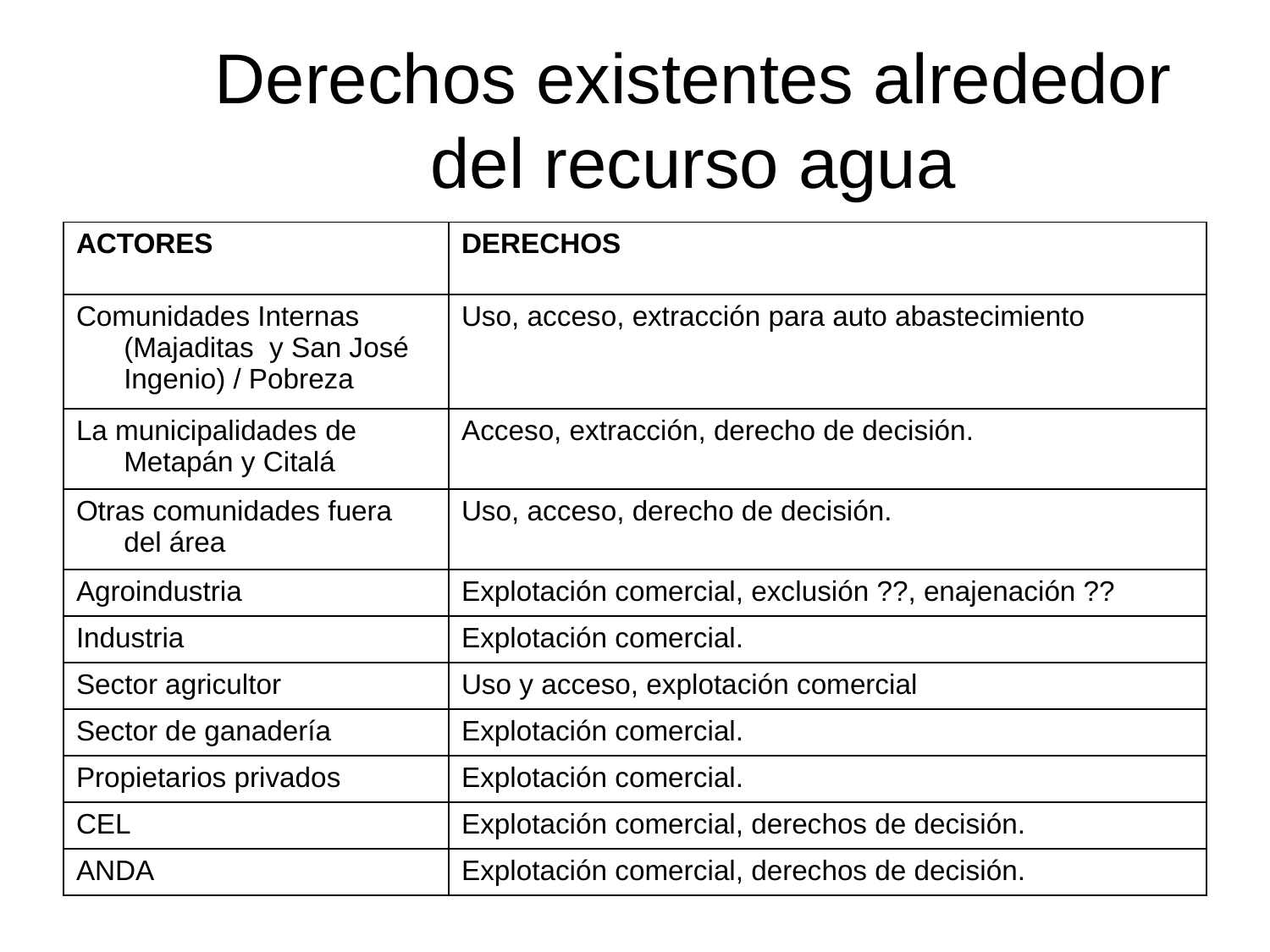

# Derechos existentes alrededor del recurso agua
| ACTORES | DERECHOS |
| --- | --- |
| Comunidades Internas (Majaditas y San José Ingenio) / Pobreza | Uso, acceso, extracción para auto abastecimiento |
| La municipalidades de Metapán y Citalá | Acceso, extracción, derecho de decisión. |
| Otras comunidades fuera del área | Uso, acceso, derecho de decisión. |
| Agroindustria | Explotación comercial, exclusión ??, enajenación ?? |
| Industria | Explotación comercial. |
| Sector agricultor | Uso y acceso, explotación comercial |
| Sector de ganadería | Explotación comercial. |
| Propietarios privados | Explotación comercial. |
| CEL | Explotación comercial, derechos de decisión. |
| ANDA | Explotación comercial, derechos de decisión. |